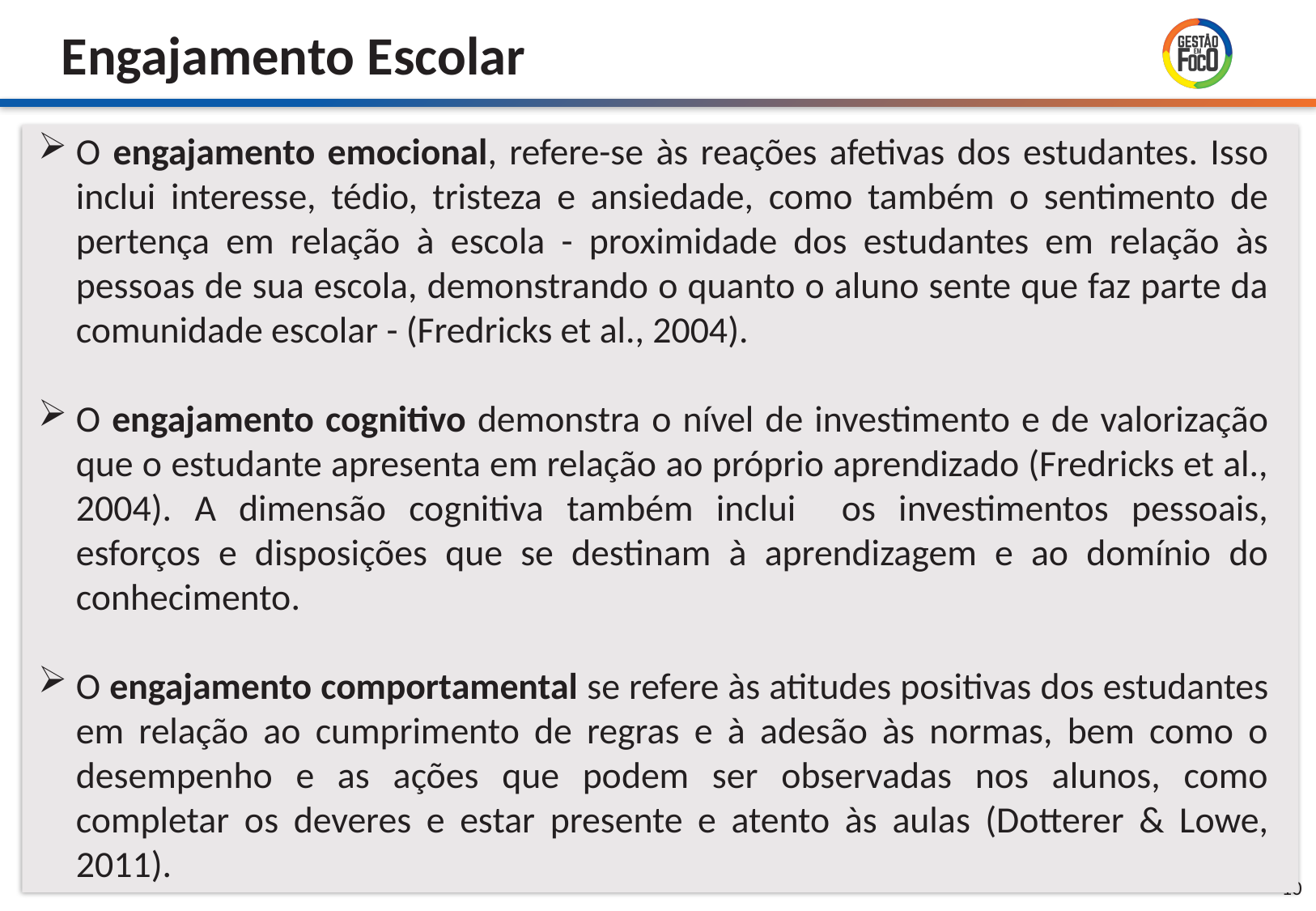

O engajamento emocional, refere-se às reações afetivas dos estudantes. Isso inclui interesse, tédio, tristeza e ansiedade, como também o sentimento de pertença em relação à escola - proximidade dos estudantes em relação às pessoas de sua escola, demonstrando o quanto o aluno sente que faz parte da comunidade escolar - (Fredricks et al., 2004).

O engajamento cognitivo demonstra o nível de investimento e de valorização que o estudante apresenta em relação ao próprio aprendizado (Fredricks et al., 2004). A dimensão cognitiva também inclui  os investimentos pessoais, esforços e disposições que se destinam à aprendizagem e ao domínio do conhecimento.

O engajamento comportamental se refere às atitudes positivas dos estudantes em relação ao cumprimento de regras e à adesão às normas, bem como o desempenho e as ações que podem ser observadas nos alunos, como completar os deveres e estar presente e atento às aulas (Dotterer & Lowe, 2011).